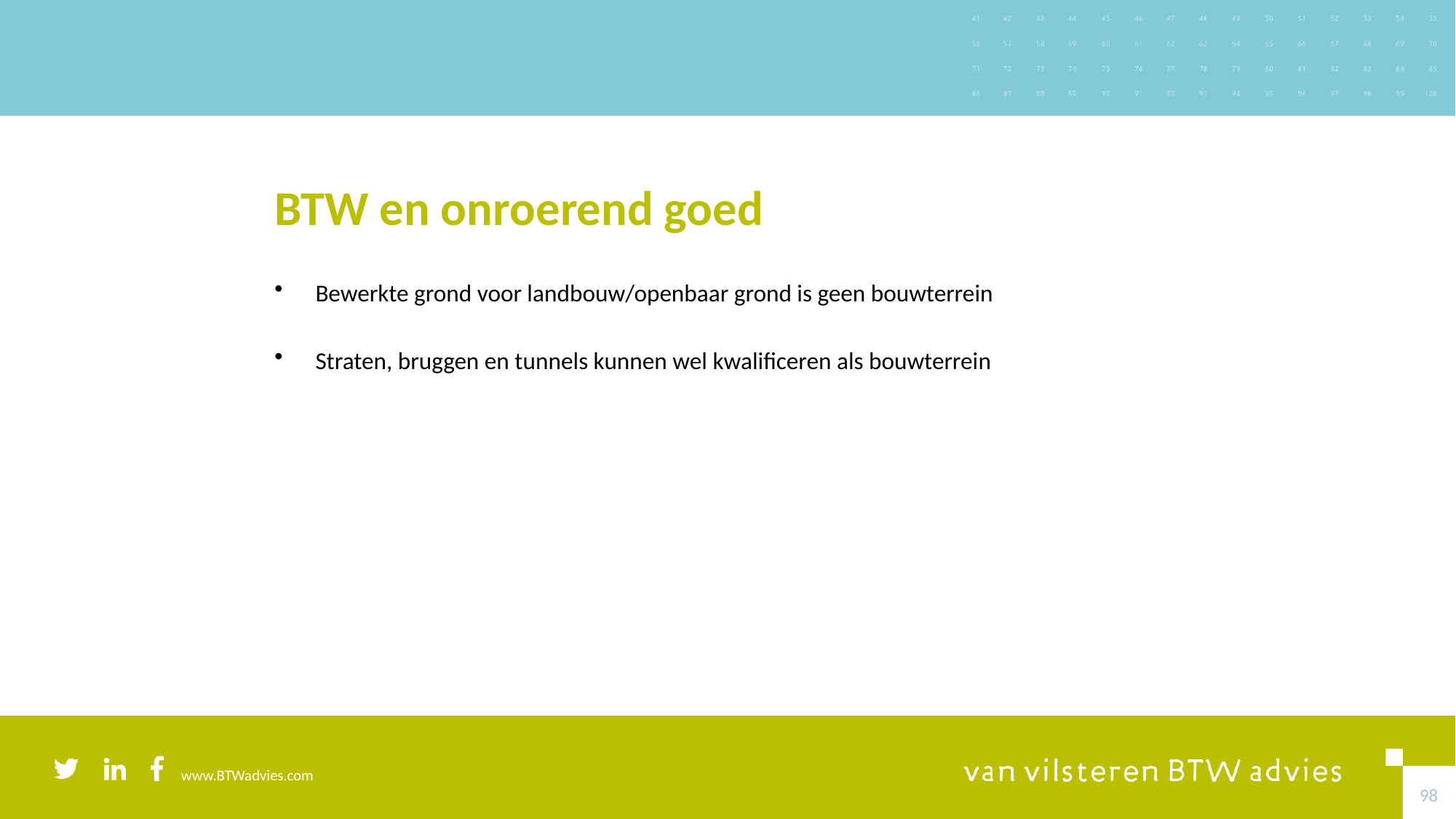

# BTW en onroerend goed
Bewerkte grond voor landbouw/openbaar grond is geen bouwterrein

Straten, bruggen en tunnels kunnen wel kwalificeren als bouwterrein